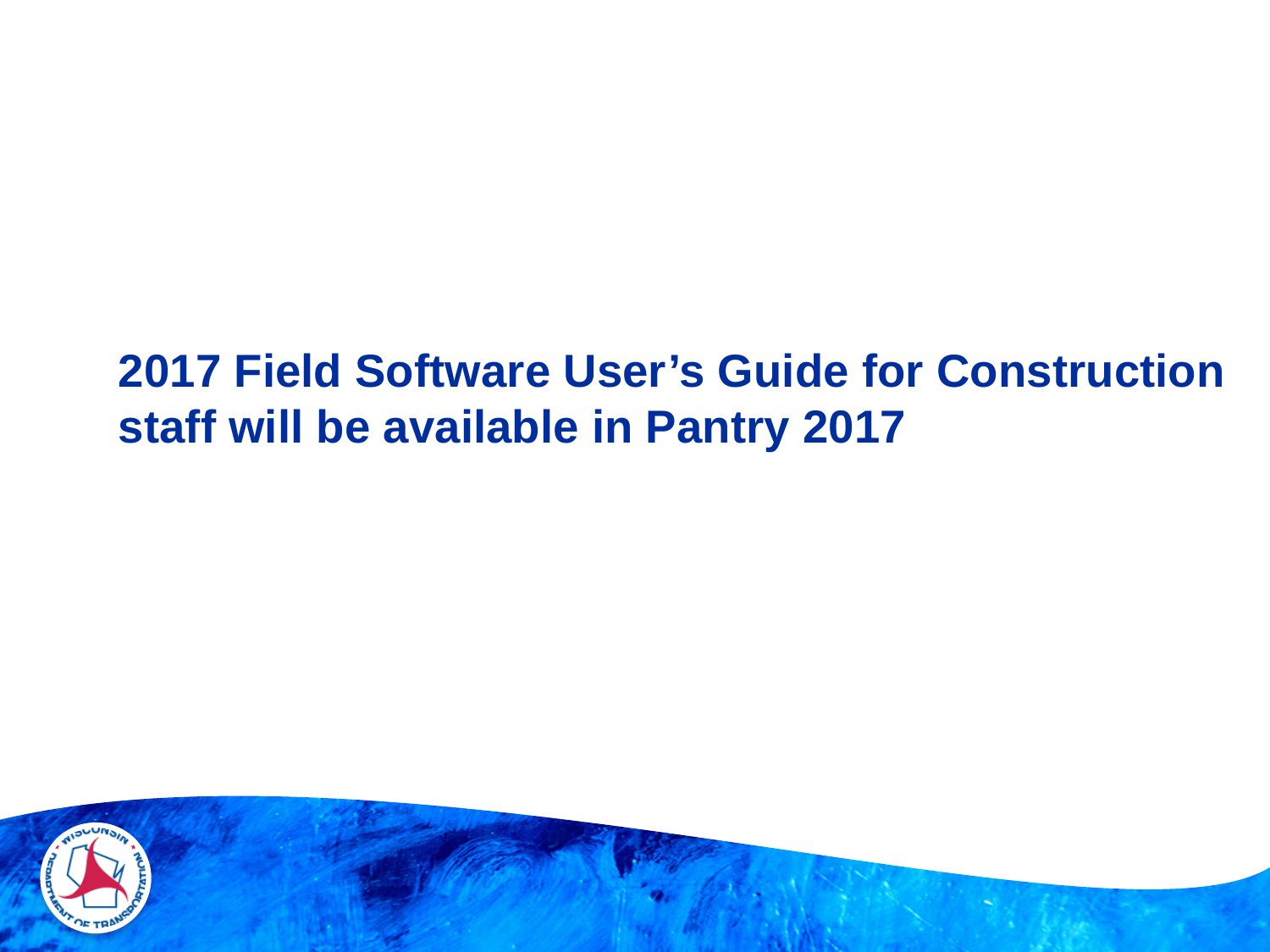

# 2017 Field Software User’s Guide for Construction staff will be available in Pantry 2017